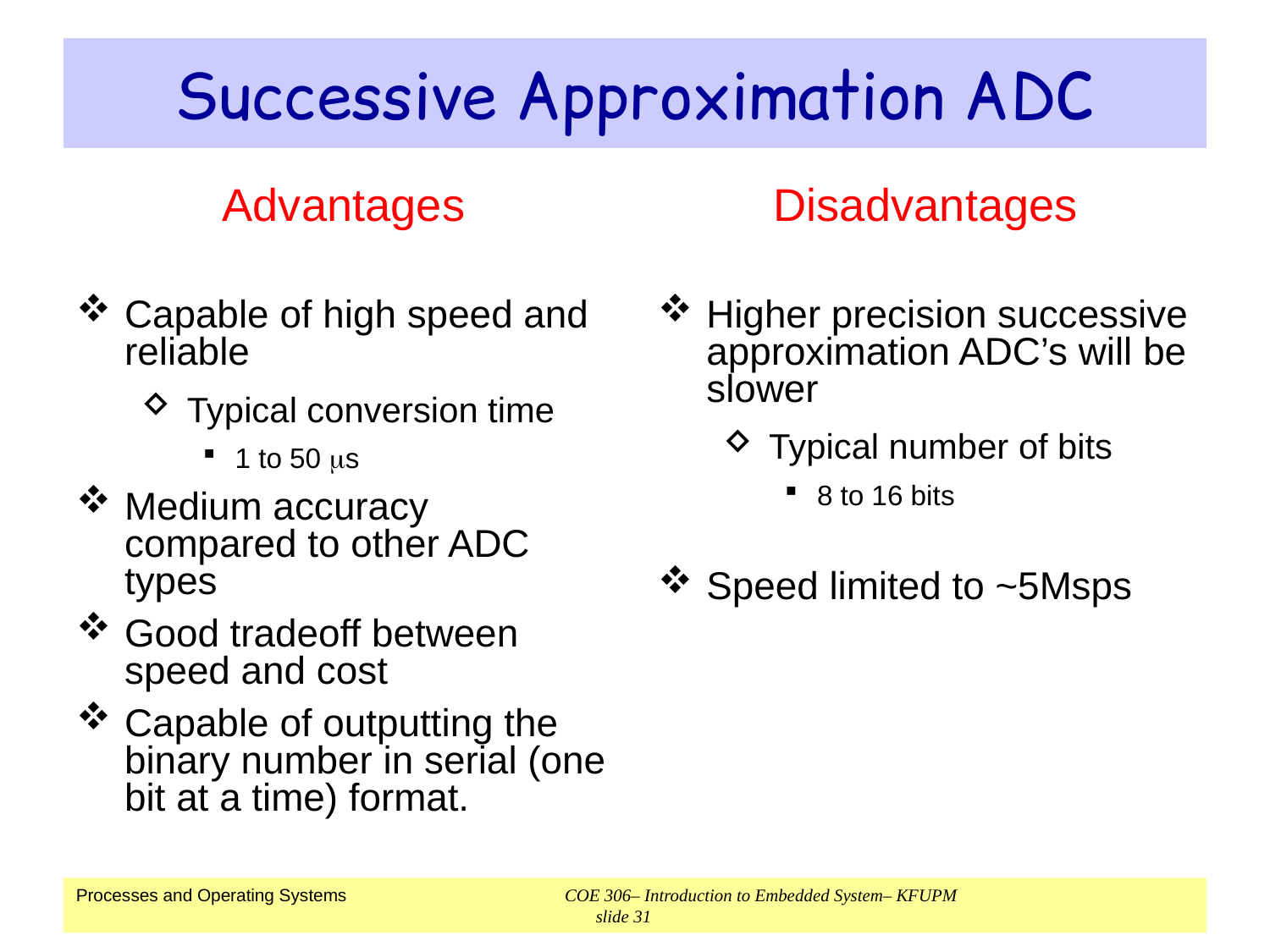

# Successive Approximation ADC
Advantages

Capable of high speed and reliable
Typical conversion time
1 to 50 μs
Medium accuracy compared to other ADC types
Good tradeoff between speed and cost
Capable of outputting the binary number in serial (one bit at a time) format.
Disadvantages

Higher precision successive approximation ADC’s will be slower
Typical number of bits
8 to 16 bits

Speed limited to ~5Msps